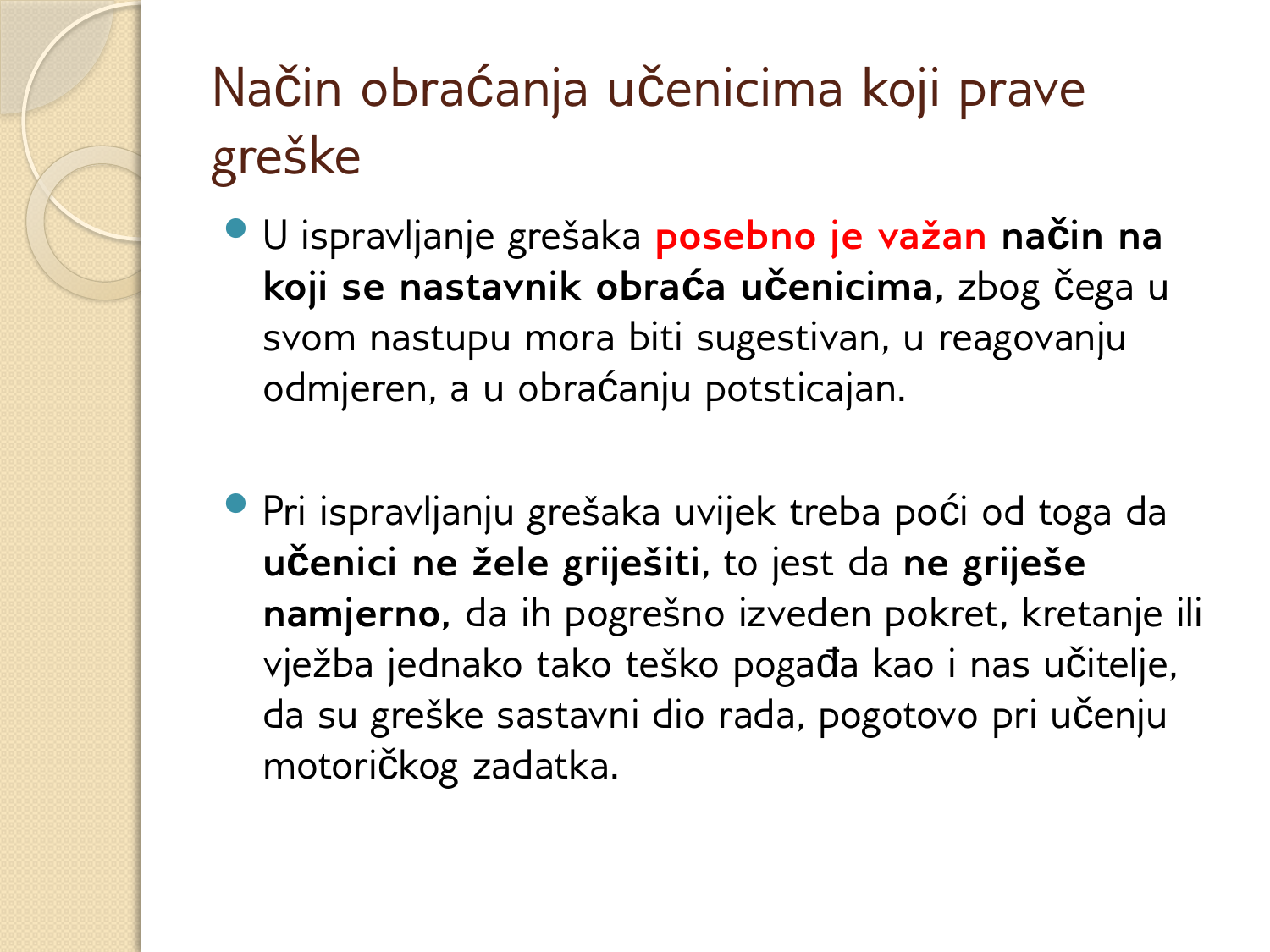

# Način obraćanja učenicima koji prave greške
U ispravljanje grešaka posebno je važan način na koji se nastavnik obraća učenicima, zbog čega u svom nastupu mora biti sugestivan, u reagovanju odmjeren, a u obraćanju potsticajan.

Pri ispravljanju grešaka uvijek treba poći od toga da učenici ne žele griješiti, to jest da ne griješe namjerno, da ih pogrešno izveden pokret, kretanje ili vježba jednako tako teško pogađa kao i nas učitelje, da su greške sastavni dio rada, pogotovo pri učenju motoričkog zadatka.